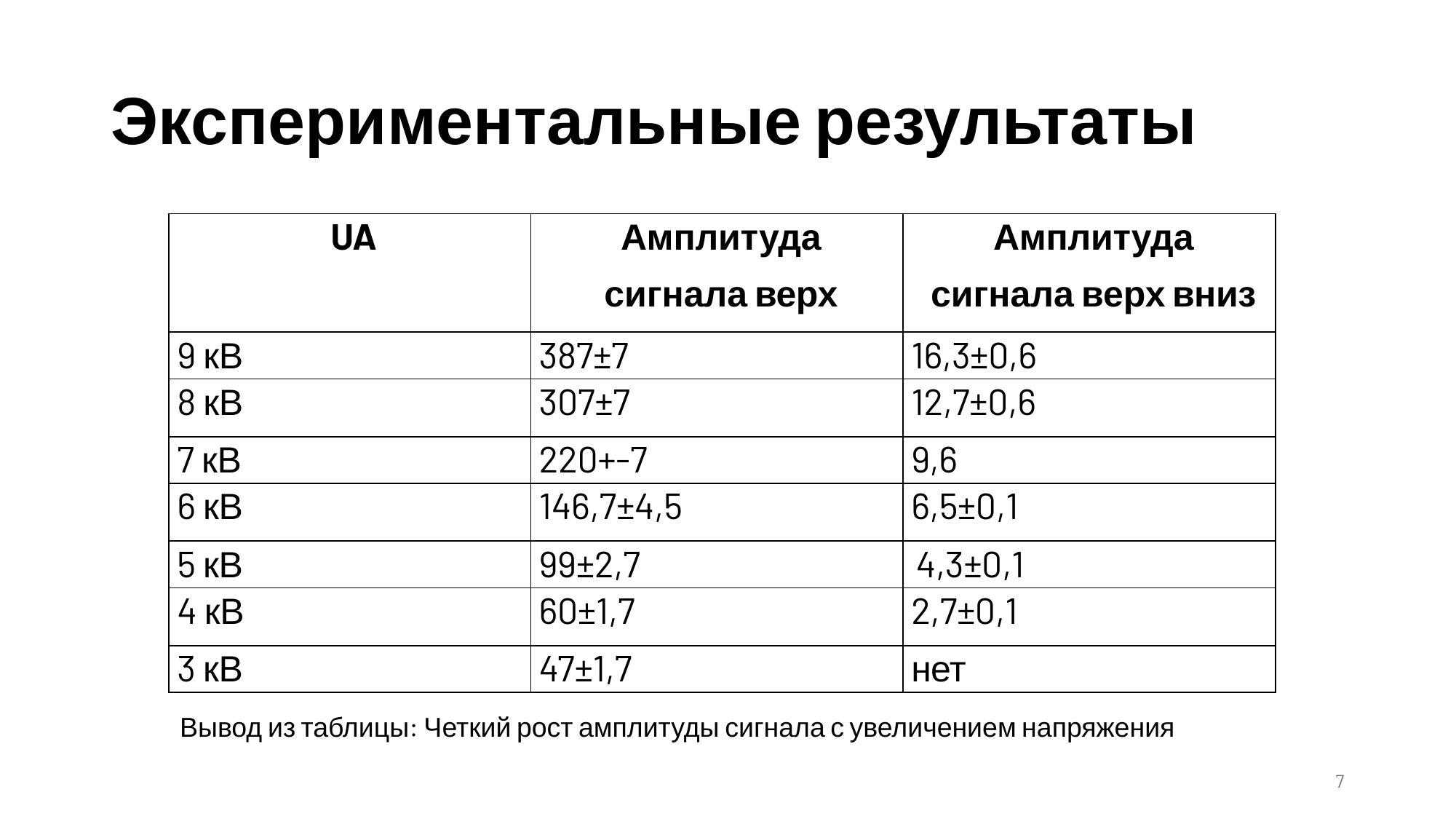

# Экспериментальные результаты
| UA | Амплитуда сигнала верх | Амплитуда сигнала верх вниз |
| --- | --- | --- |
| 9 кВ | 387±7 | 16,3±0,6 |
| 8 кВ | 307±7 | 12,7±0,6 |
| 7 кВ | 220+-7 | 9,6 |
| 6 кВ | 146,7±4,5 | 6,5±0,1 |
| 5 кВ | 99±2,7 | 4,3±0,1 |
| 4 кВ | 60±1,7 | 2,7±0,1 |
| 3 кВ | 47±1,7 | нет |

Вывод из таблицы: Четкий рост амплитуды сигнала с увеличением напряжения
7